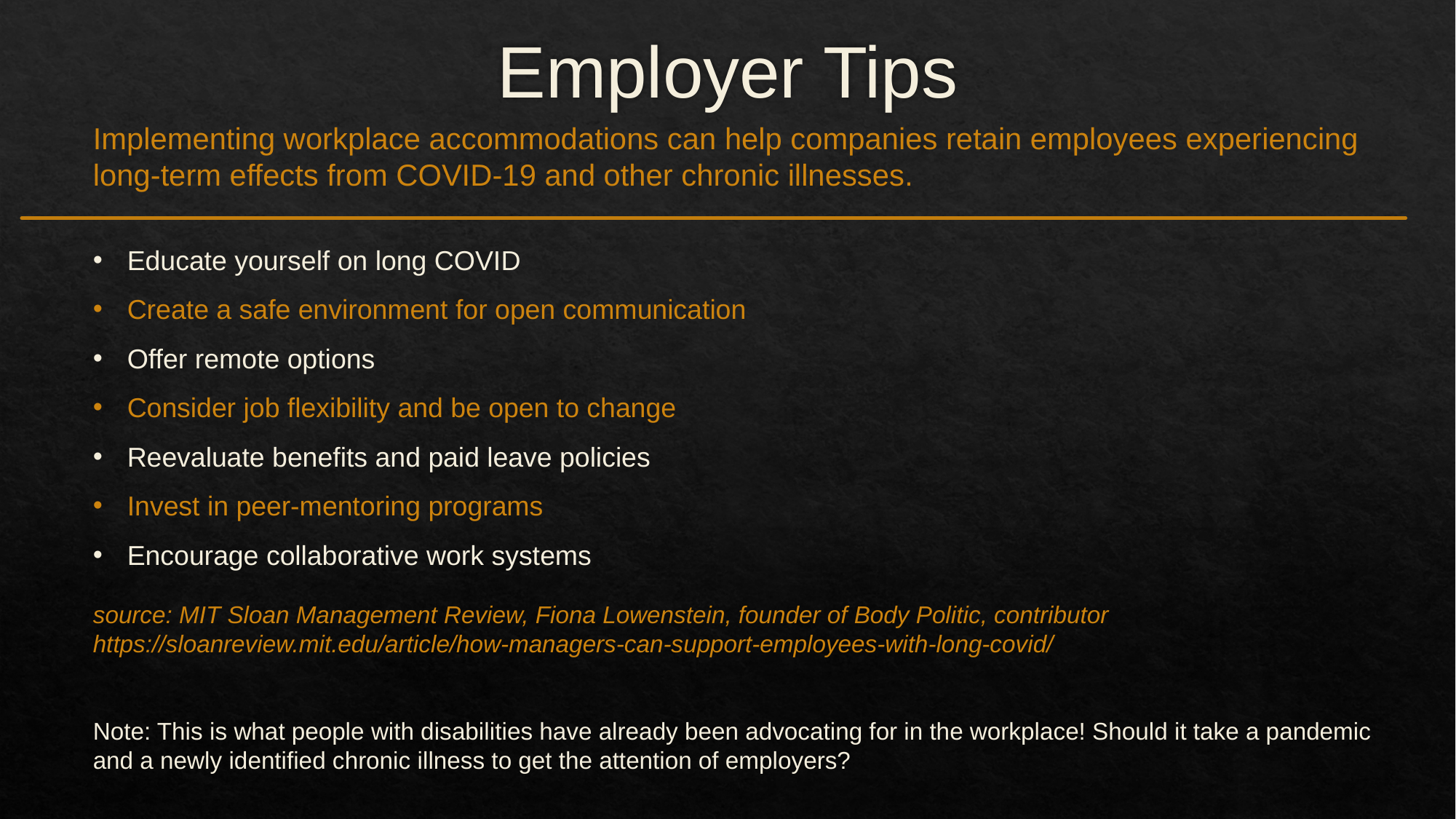

# Employer Tips
Implementing workplace accommodations can help companies retain employees experiencing long-term effects from COVID-19 and other chronic illnesses.
Educate yourself on long COVID
Create a safe environment for open communication
Offer remote options
Consider job flexibility and be open to change
Reevaluate benefits and paid leave policies
Invest in peer-mentoring programs
Encourage collaborative work systems

source: MIT Sloan Management Review, Fiona Lowenstein, founder of Body Politic, contributor   https://sloanreview.mit.edu/article/how-managers-can-support-employees-with-long-covid/

Note: This is what people with disabilities have already been advocating for in the workplace! Should it take a pandemic and a newly identified chronic illness to get the attention of employers?